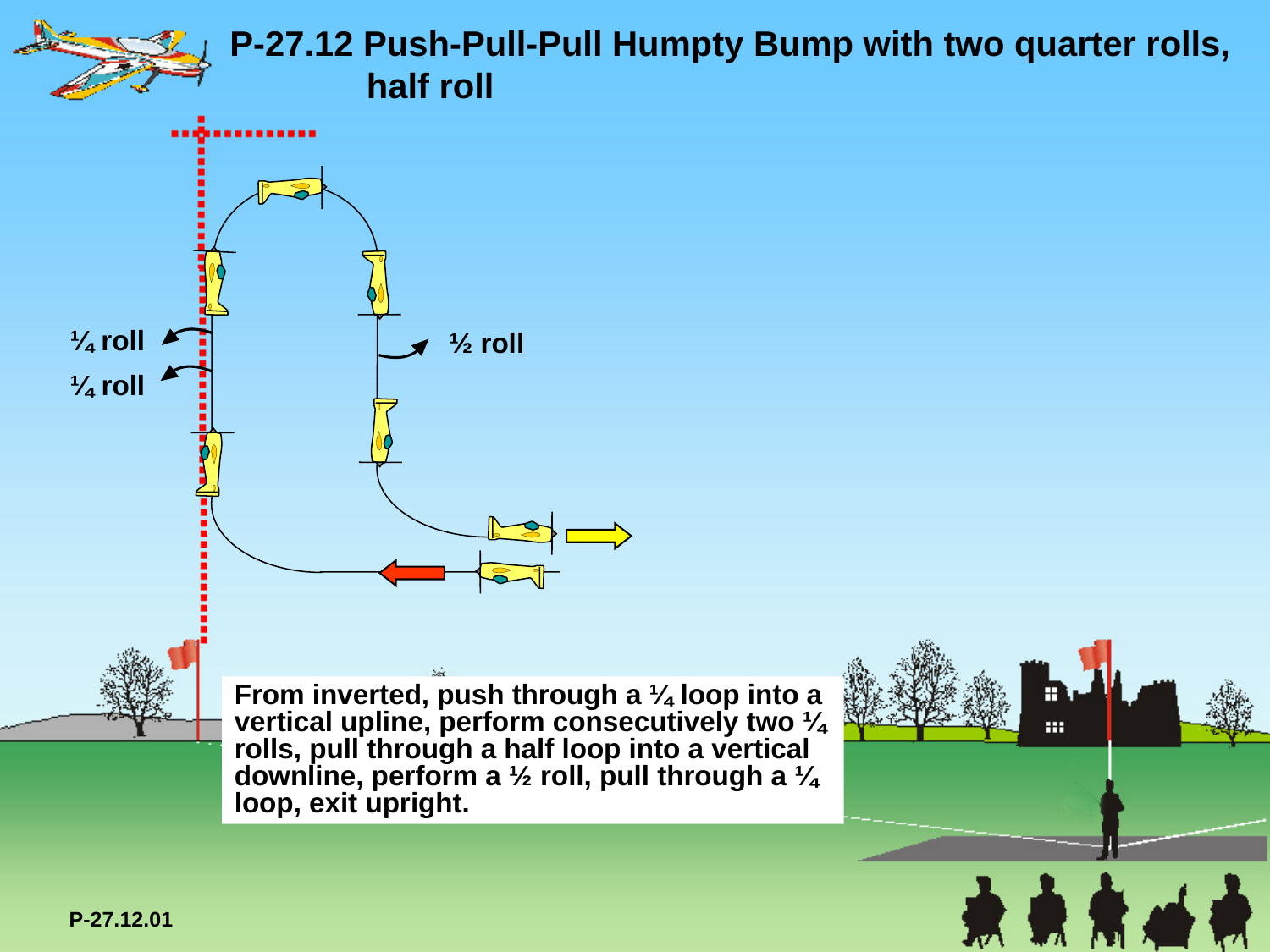

P-27.12 Push-Pull-Pull Humpty Bump with two quarter rolls,
	 half roll

¼ roll
½ roll

¼ roll

From inverted, push through a ¼ loop into a vertical upline, perform consecutively two ¼ rolls, pull through a half loop into a vertical downline, perform a ½ roll, pull through a ¼ loop, exit upright.
P-27.12.01